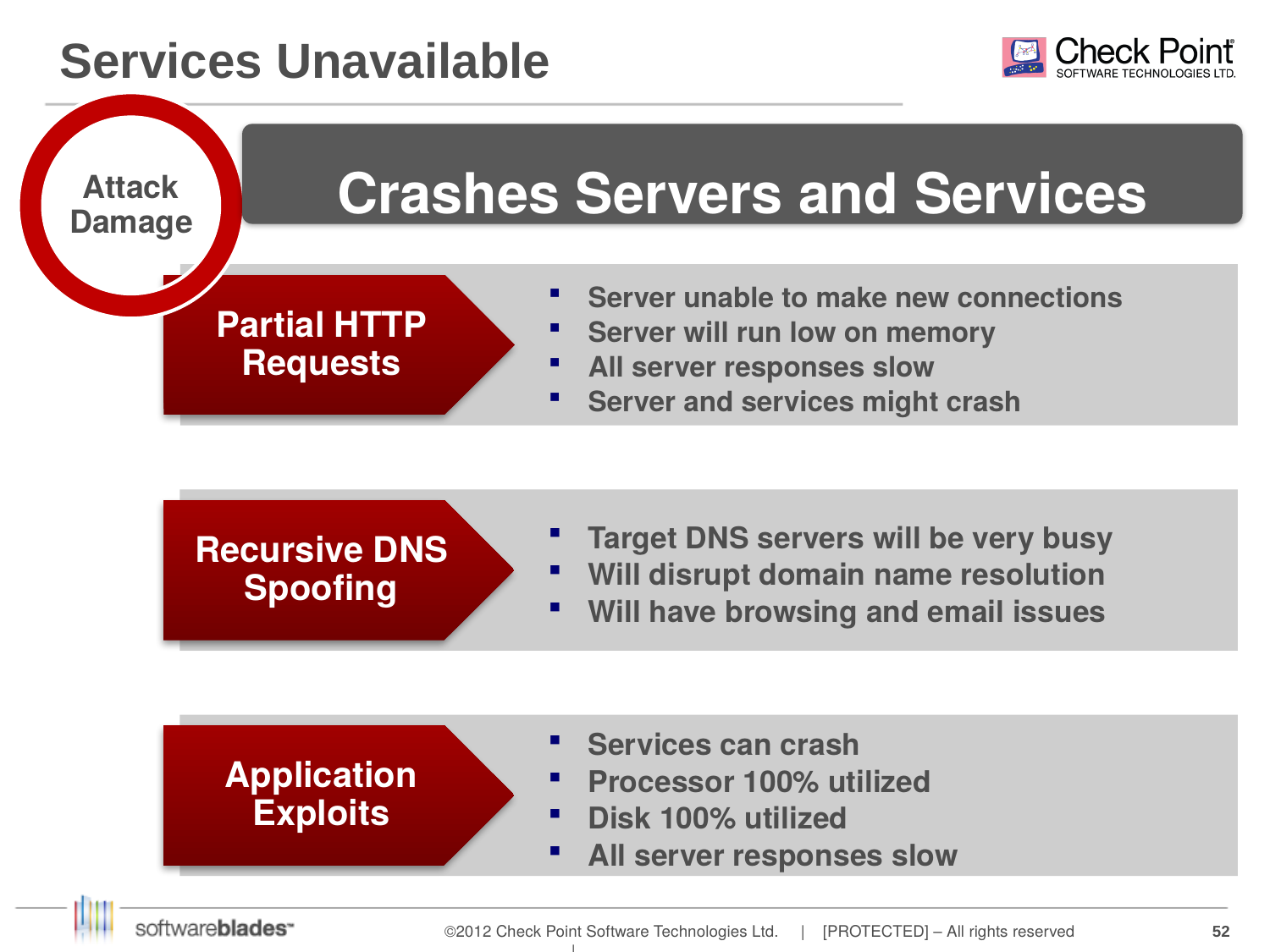

# Services Unavailable

Attack Damage
Crashes Servers and Services
Server unable to make new connections
Server will run low on memory
All server responses slow
Server and services might crash
Partial HTTP Requests
Target DNS servers will be very busy
Will disrupt domain name resolution
Will have browsing and email issues
Recursive DNS Spoofing
Services can crash
Processor 100% utilized
Disk 100% utilized
All server responses slow
Application Exploits